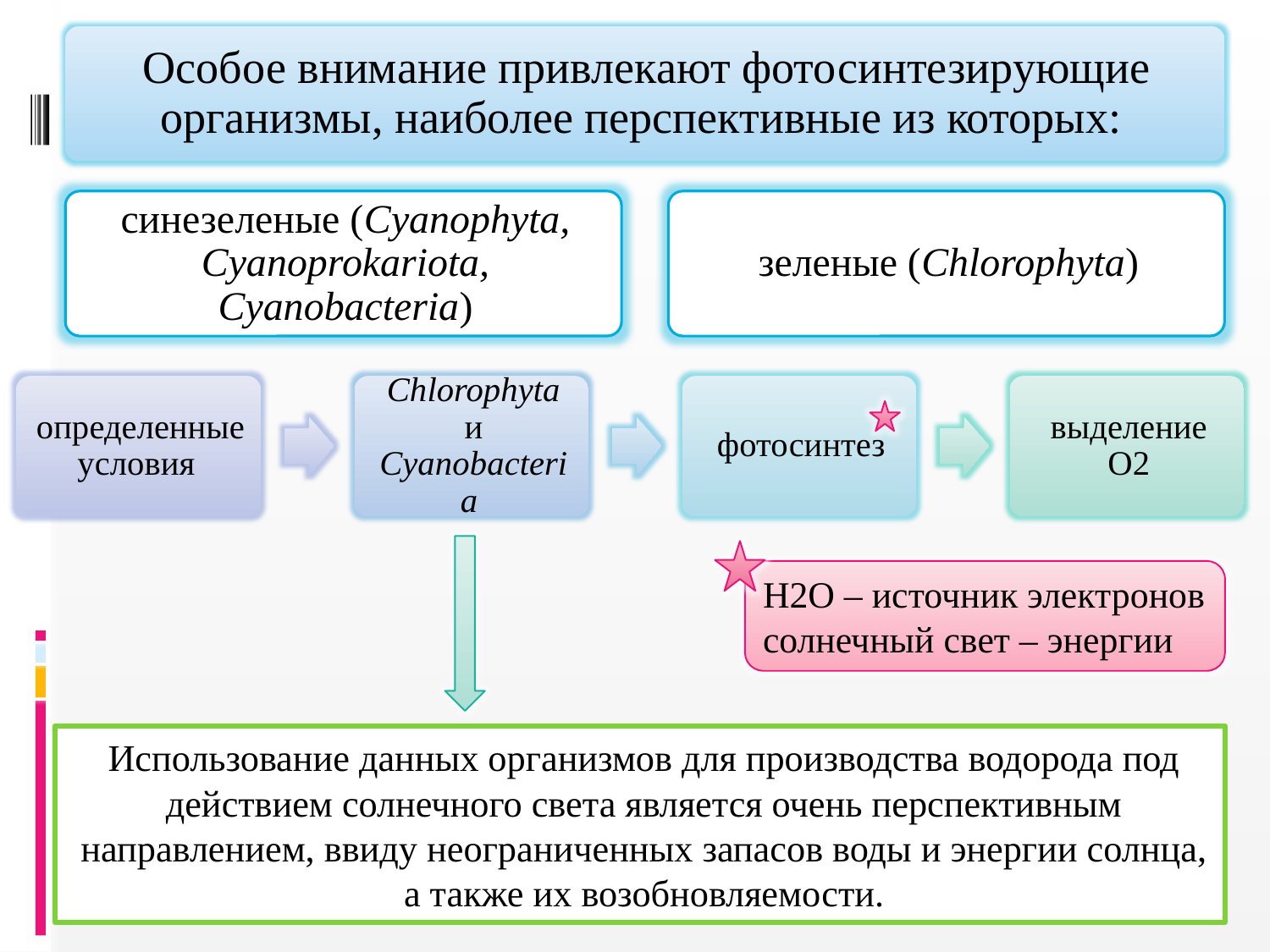

Особое внимание привлекают фотосинтезирующие организмы, наиболее перспективные из которых:
синезеленые (Cyanophyta, Cyanoprokariota, Cyanobacteria)
зеленые (Chlorophyta)
определенные условия

Chlorophyta и Cyanobacteria

фотосинтез

выделение О2

Н2О – источник электронов
солнечный свет – энергии
Использование данных организмов для производства водорода под действием солнечного света является очень перспективным направлением, ввиду неограниченных запасов воды и энергии солнца, а также их возобновляемости.